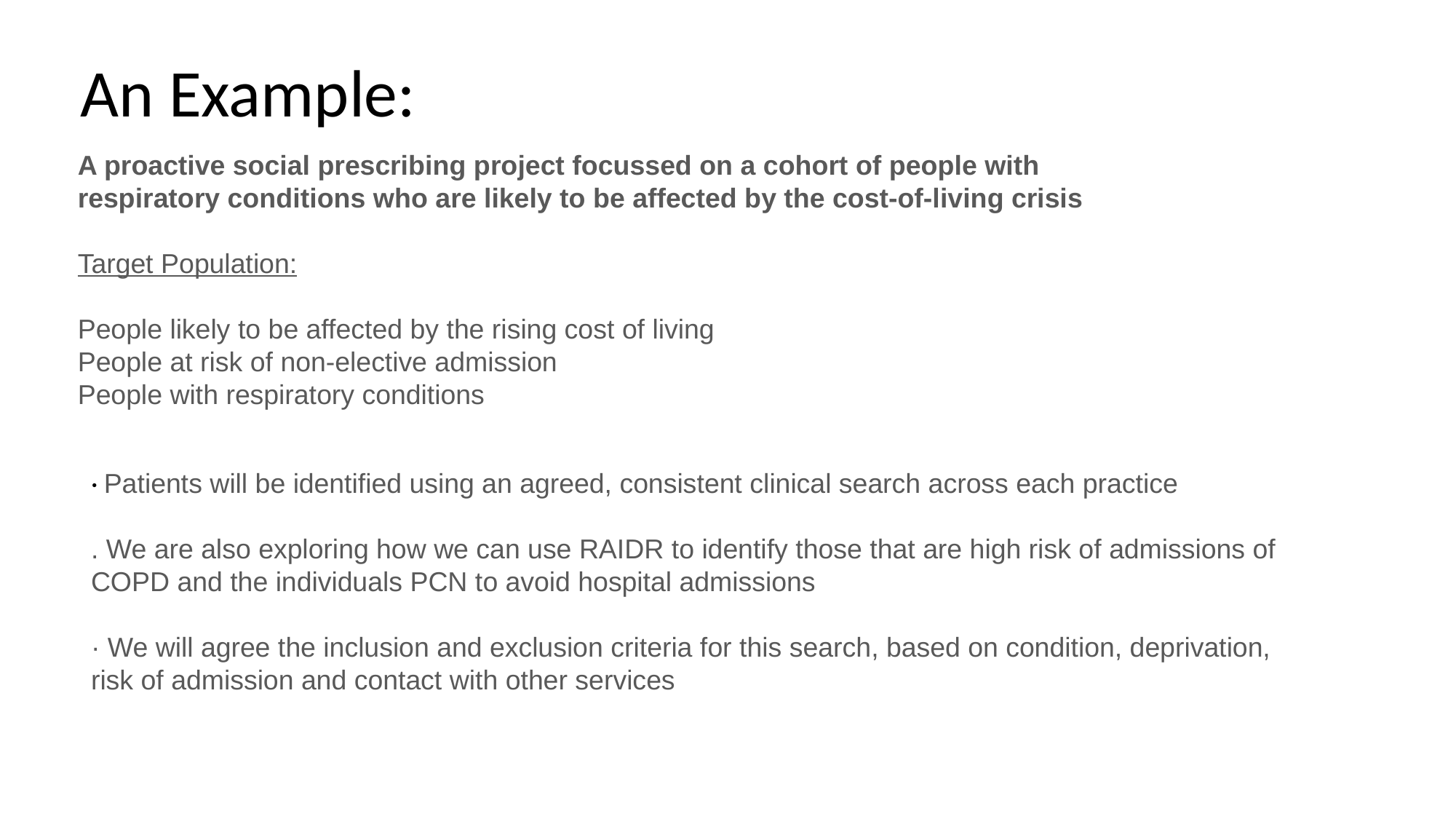

# An Example:
A proactive social prescribing project focussed on a cohort of people with respiratory conditions who are likely to be affected by the cost-of-living crisis

Target Population:

People likely to be affected by the rising cost of living
People at risk of non-elective admission
People with respiratory conditions

· Patients will be identified using an agreed, consistent clinical search across each practice​

. We are also exploring how we can use RAIDR to identify those that are high risk of admissions of COPD and the individuals PCN to avoid hospital admissions

· We will agree the inclusion and exclusion criteria for this search, based on condition, deprivation, risk of admission and contact with other services